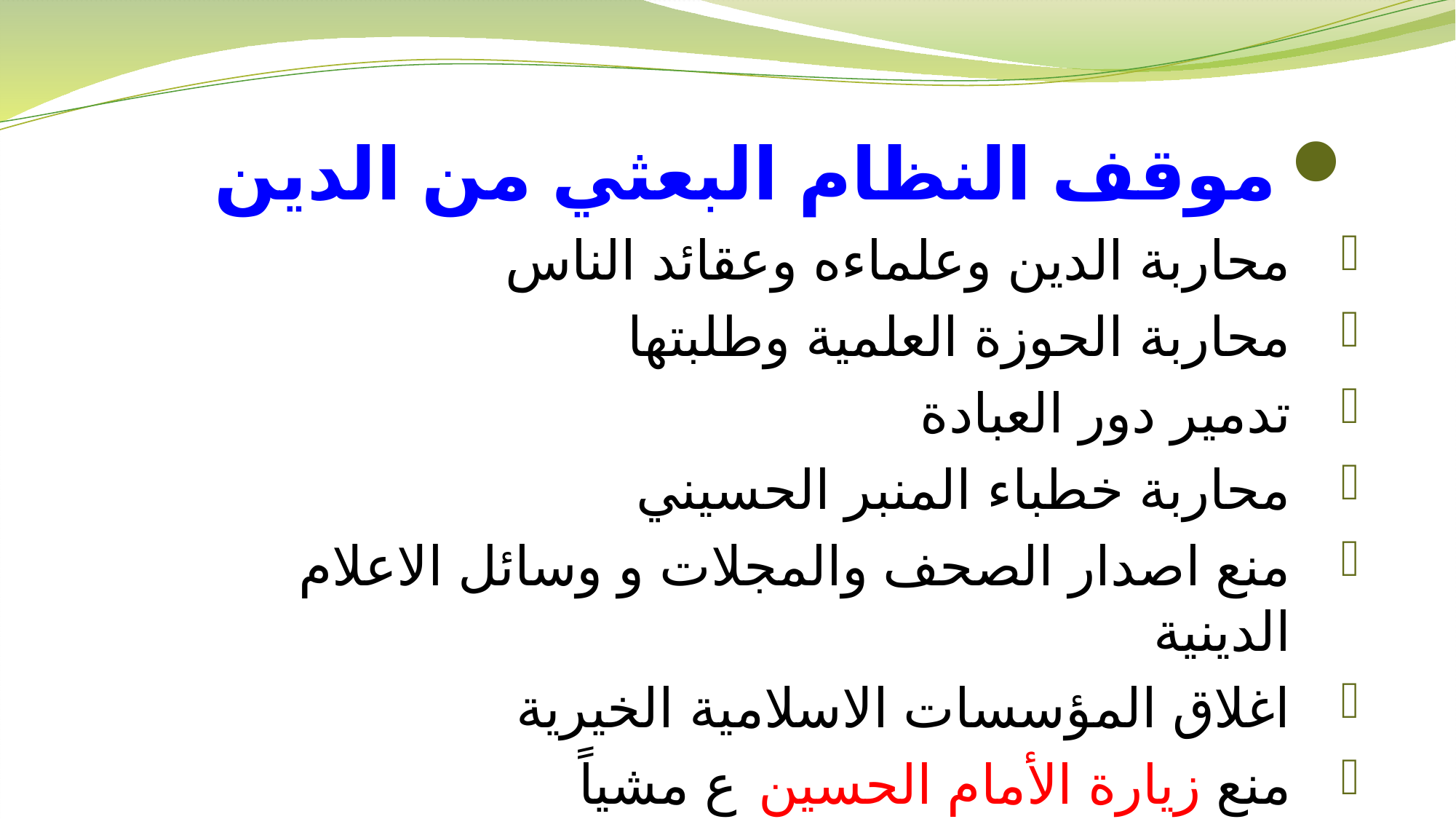

موقف النظام البعثي من الدين
محاربة الدين وعلماءه وعقائد الناس
محاربة الحوزة العلمية وطلبتها
تدمير دور العبادة
محاربة خطباء المنبر الحسيني
منع اصدار الصحف والمجلات و وسائل الاعلام الدينية
اغلاق المؤسسات الاسلامية الخيرية
منع زيارة الأمام الحسين ع مشياً